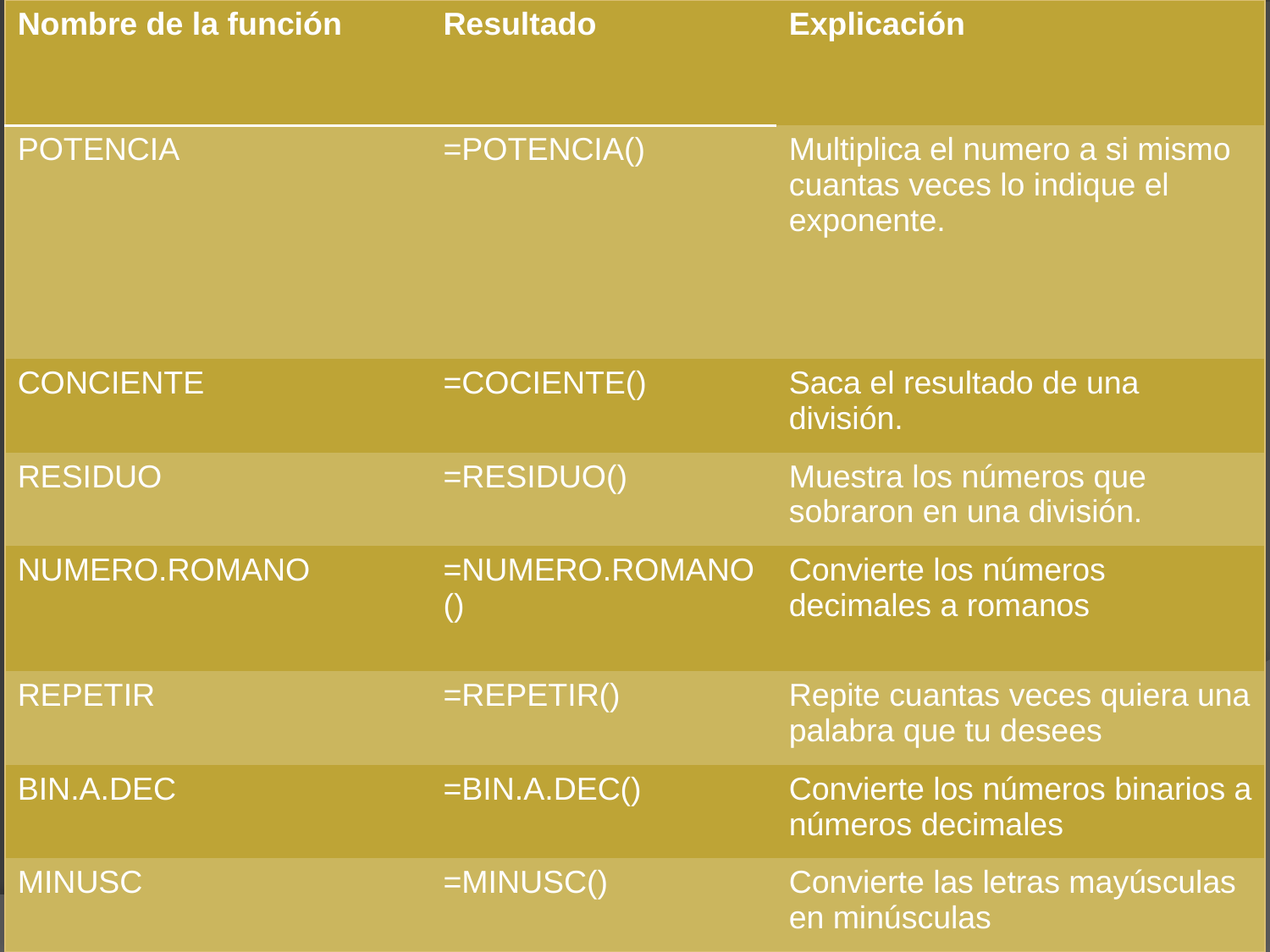

| Nombre de la función | Resultado | Explicación |
| --- | --- | --- |
| POTENCIA | =POTENCIA() | Multiplica el numero a si mismo cuantas veces lo indique el exponente. |
| CONCIENTE | =COCIENTE() | Saca el resultado de una división. |
| RESIDUO | =RESIDUO() | Muestra los números que sobraron en una división. |
| NUMERO.ROMANO | =NUMERO.ROMANO() | Convierte los números decimales a romanos |
| REPETIR | =REPETIR() | Repite cuantas veces quiera una palabra que tu desees |
| BIN.A.DEC | =BIN.A.DEC() | Convierte los números binarios a números decimales |
| MINUSC | =MINUSC() | Convierte las letras mayúsculas en minúsculas |